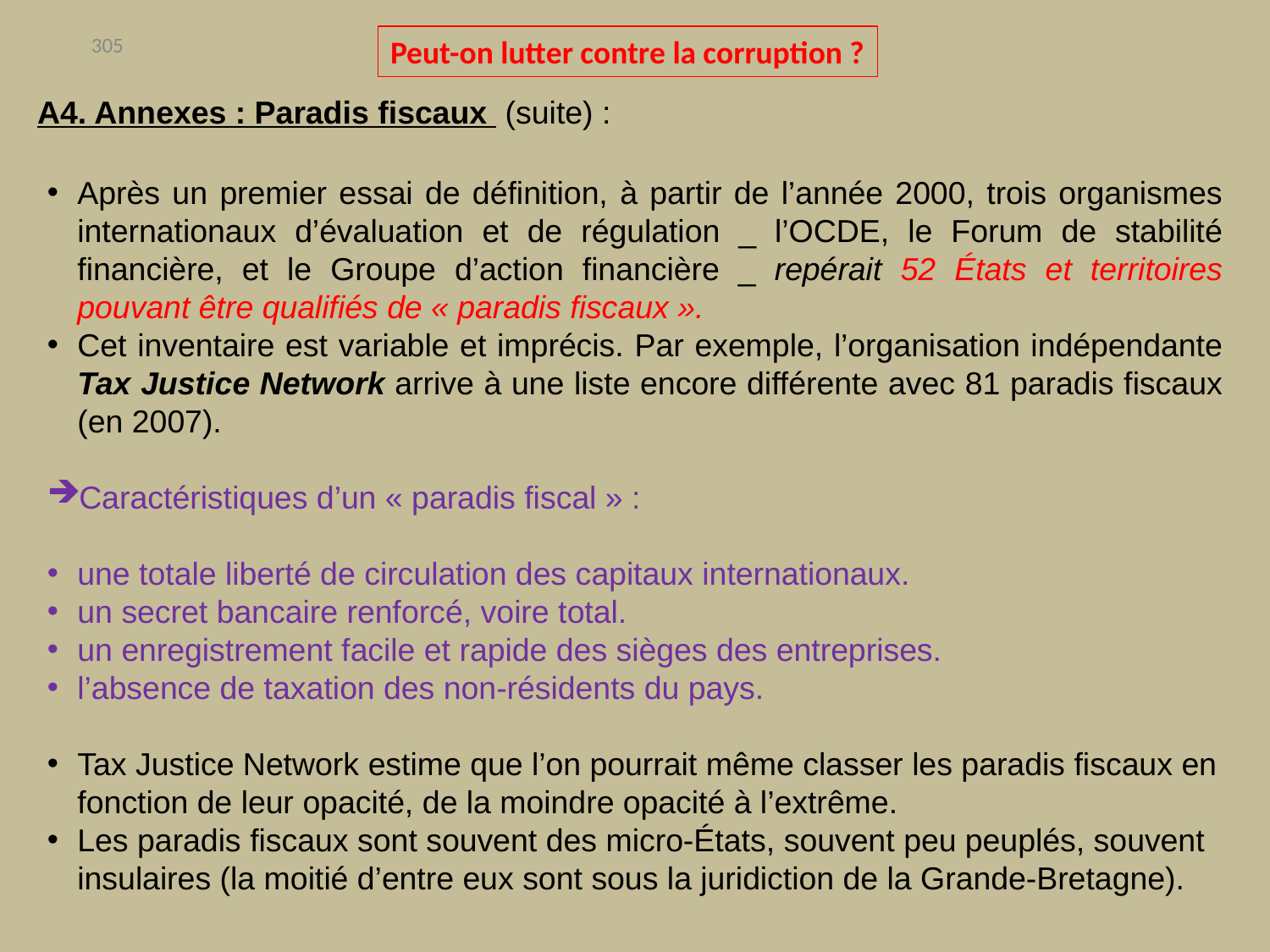

Peut-on lutter contre la corruption ?
305
A4. Annexes : Paradis fiscaux  (suite) :
Après un premier essai de définition, à partir de l’année 2000, trois organismes internationaux d’évaluation et de régulation _ l’OCDE, le Forum de stabilité financière, et le Groupe d’action financière _ repérait 52 États et territoires pouvant être qualifiés de « paradis fiscaux ».
Cet inventaire est variable et imprécis. Par exemple, l’organisation indépendante Tax Justice Network arrive à une liste encore différente avec 81 paradis fiscaux (en 2007).

Caractéristiques d’un « paradis fiscal » :

une totale liberté de circulation des capitaux internationaux.
un secret bancaire renforcé, voire total.
un enregistrement facile et rapide des sièges des entreprises.
l’absence de taxation des non-résidents du pays.

Tax Justice Network estime que l’on pourrait même classer les paradis fiscaux en fonction de leur opacité, de la moindre opacité à l’extrême.
Les paradis fiscaux sont souvent des micro-États, souvent peu peuplés, souvent insulaires (la moitié d’entre eux sont sous la juridiction de la Grande-Bretagne).